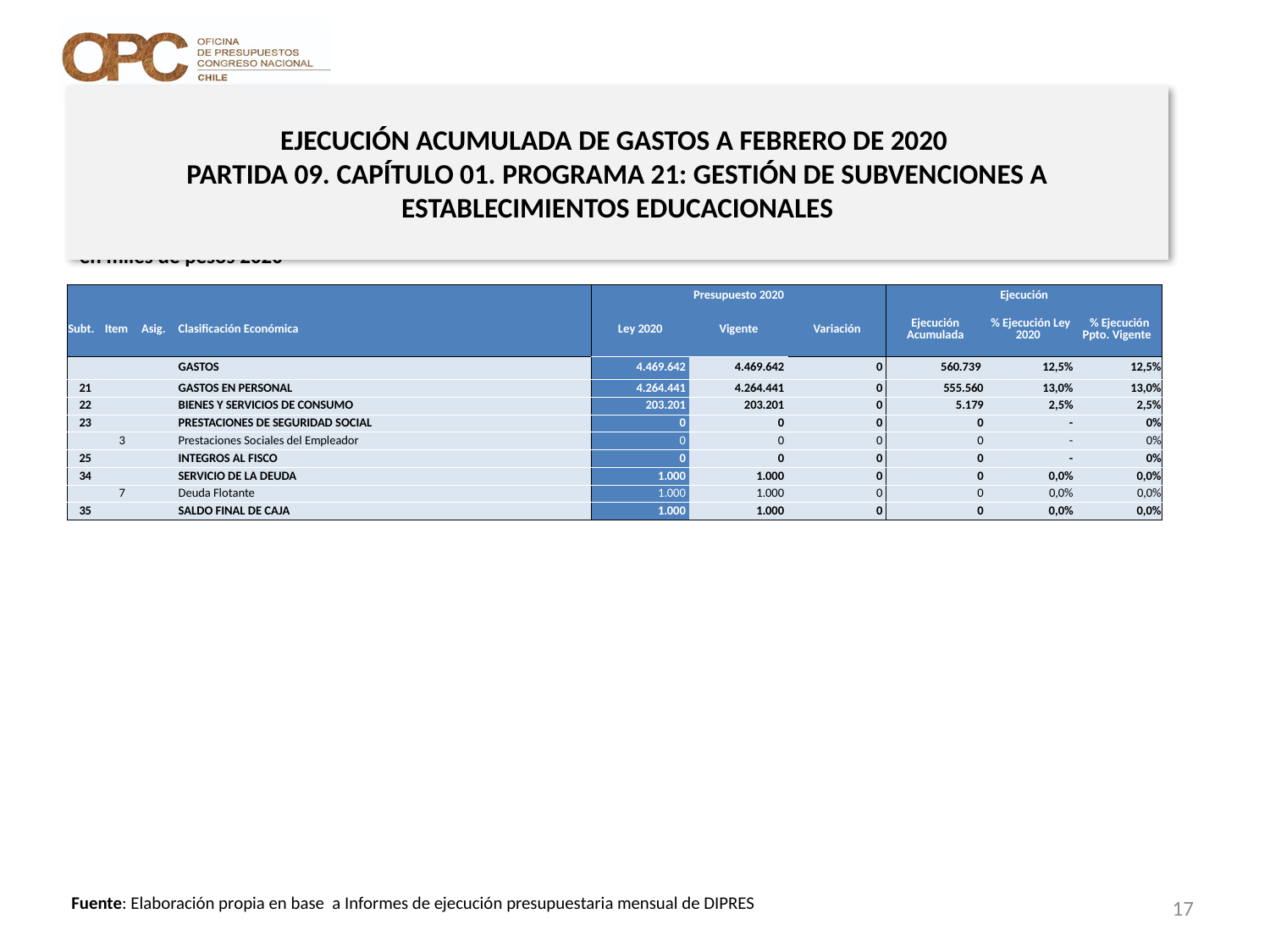

# EJECUCIÓN ACUMULADA DE GASTOS A FEBRERO DE 2020 PARTIDA 09. CAPÍTULO 01. PROGRAMA 21: GESTIÓN DE SUBVENCIONES A ESTABLECIMIENTOS EDUCACIONALES
en miles de pesos 2020
|  |  |  |  | Presupuesto 2020 |  |  | Ejecución |  |  |
| --- | --- | --- | --- | --- | --- | --- | --- | --- | --- |
| Subt. | Item | Asig. | Clasificación Económica | Ley 2020 | Vigente | Variación | Ejecución Acumulada | % Ejecución Ley 2020 | % Ejecución Ppto. Vigente |
|  |  |  | GASTOS | 4.469.642 | 4.469.642 | 0 | 560.739 | 12,5% | 12,5% |
| 21 |  |  | GASTOS EN PERSONAL | 4.264.441 | 4.264.441 | 0 | 555.560 | 13,0% | 13,0% |
| 22 |  |  | BIENES Y SERVICIOS DE CONSUMO | 203.201 | 203.201 | 0 | 5.179 | 2,5% | 2,5% |
| 23 |  |  | PRESTACIONES DE SEGURIDAD SOCIAL | 0 | 0 | 0 | 0 | - | 0% |
|  | 3 |  | Prestaciones Sociales del Empleador | 0 | 0 | 0 | 0 | - | 0% |
| 25 |  |  | INTEGROS AL FISCO | 0 | 0 | 0 | 0 | - | 0% |
| 34 |  |  | SERVICIO DE LA DEUDA | 1.000 | 1.000 | 0 | 0 | 0,0% | 0,0% |
|  | 7 |  | Deuda Flotante | 1.000 | 1.000 | 0 | 0 | 0,0% | 0,0% |
| 35 |  |  | SALDO FINAL DE CAJA | 1.000 | 1.000 | 0 | 0 | 0,0% | 0,0% |
17